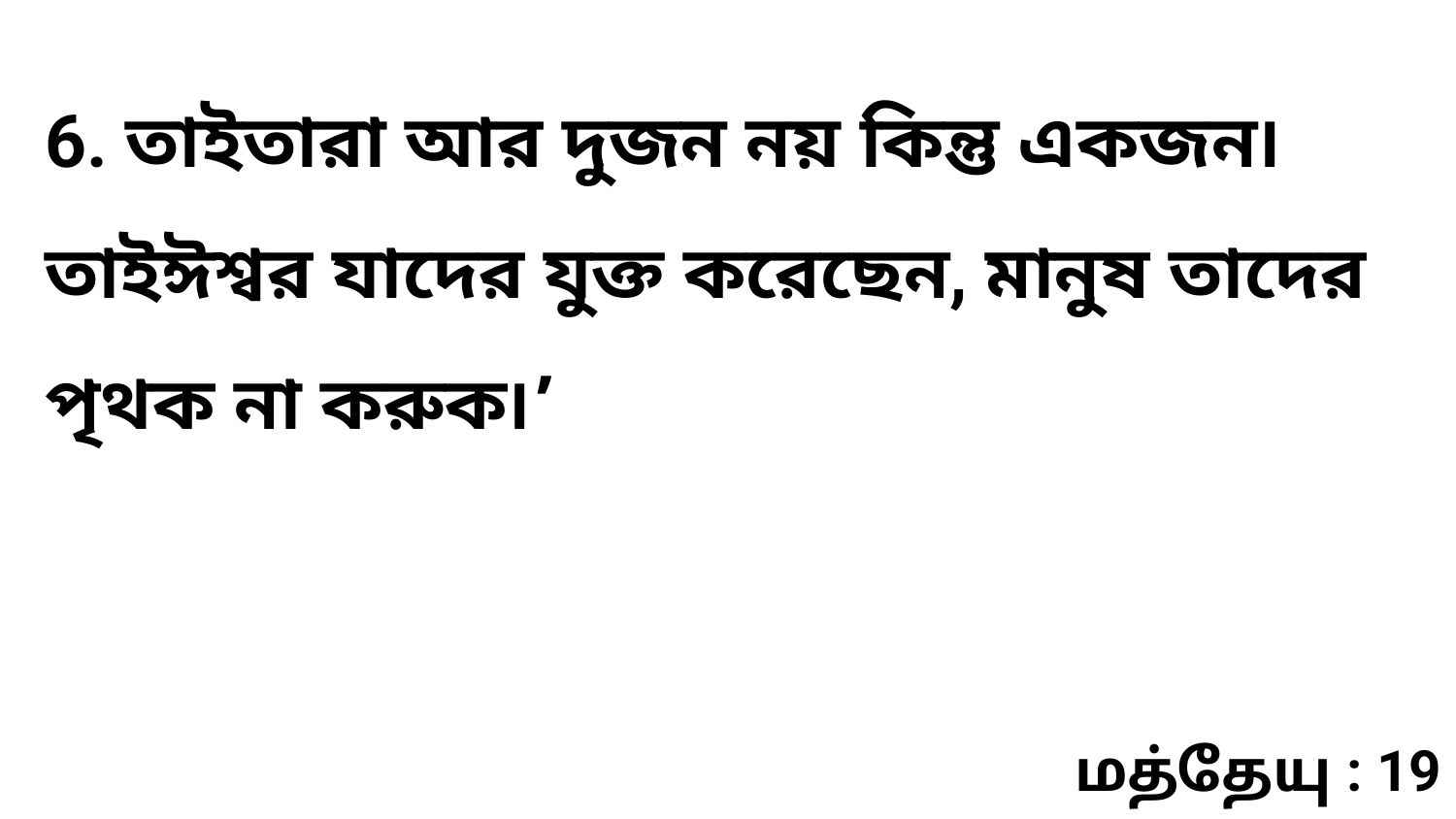

6. তাইতারা আর দুজন নয় কিন্তু একজন৷ তাইঈশ্বর যাদের যুক্ত করেছেন, মানুষ তাদের পৃথক না করুক৷’
மத்தேயு : 19